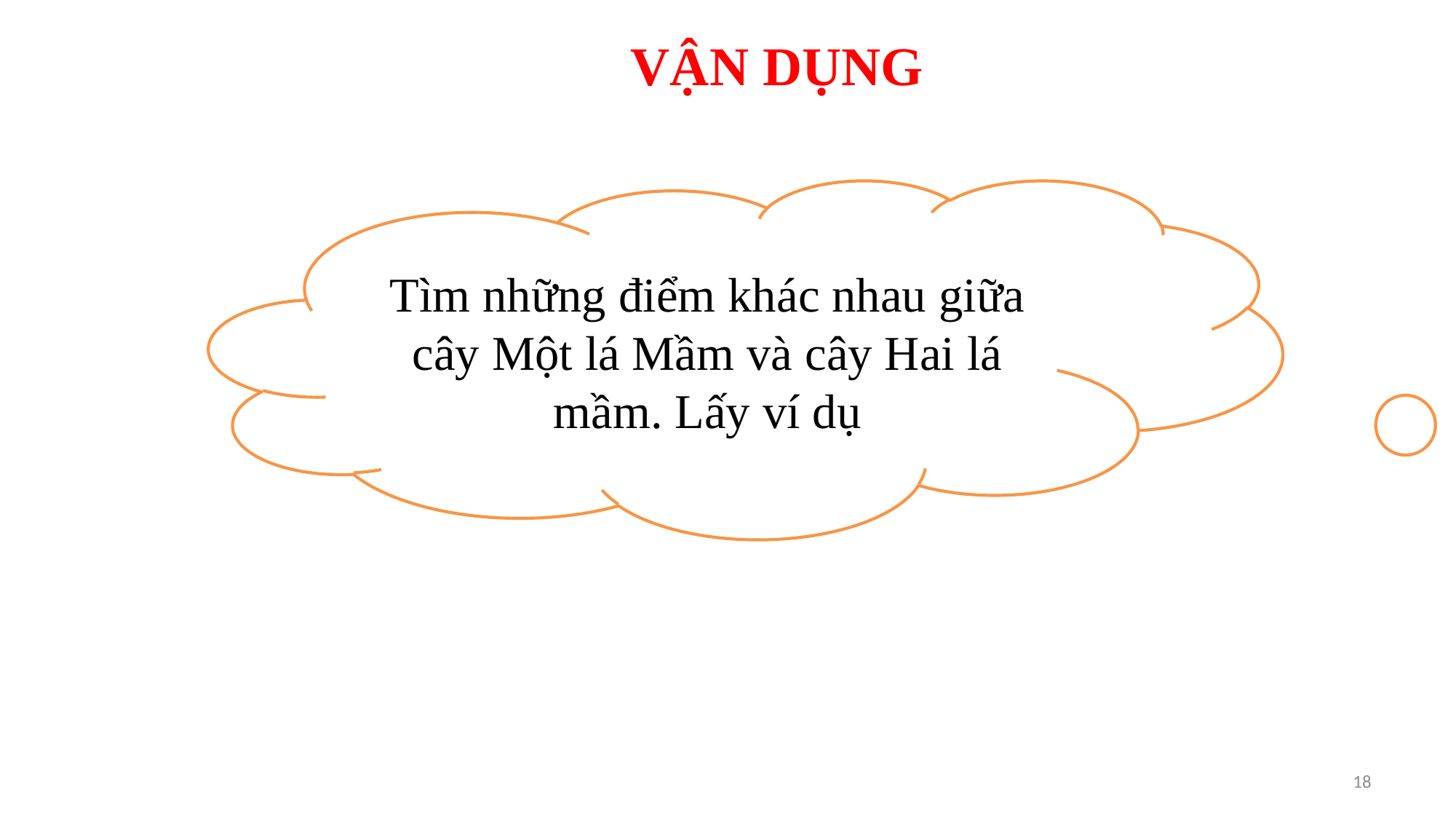

VẬN DỤNG
Tìm những điểm khác nhau giữa cây Một lá Mầm và cây Hai lá mầm. Lấy ví dụ
18